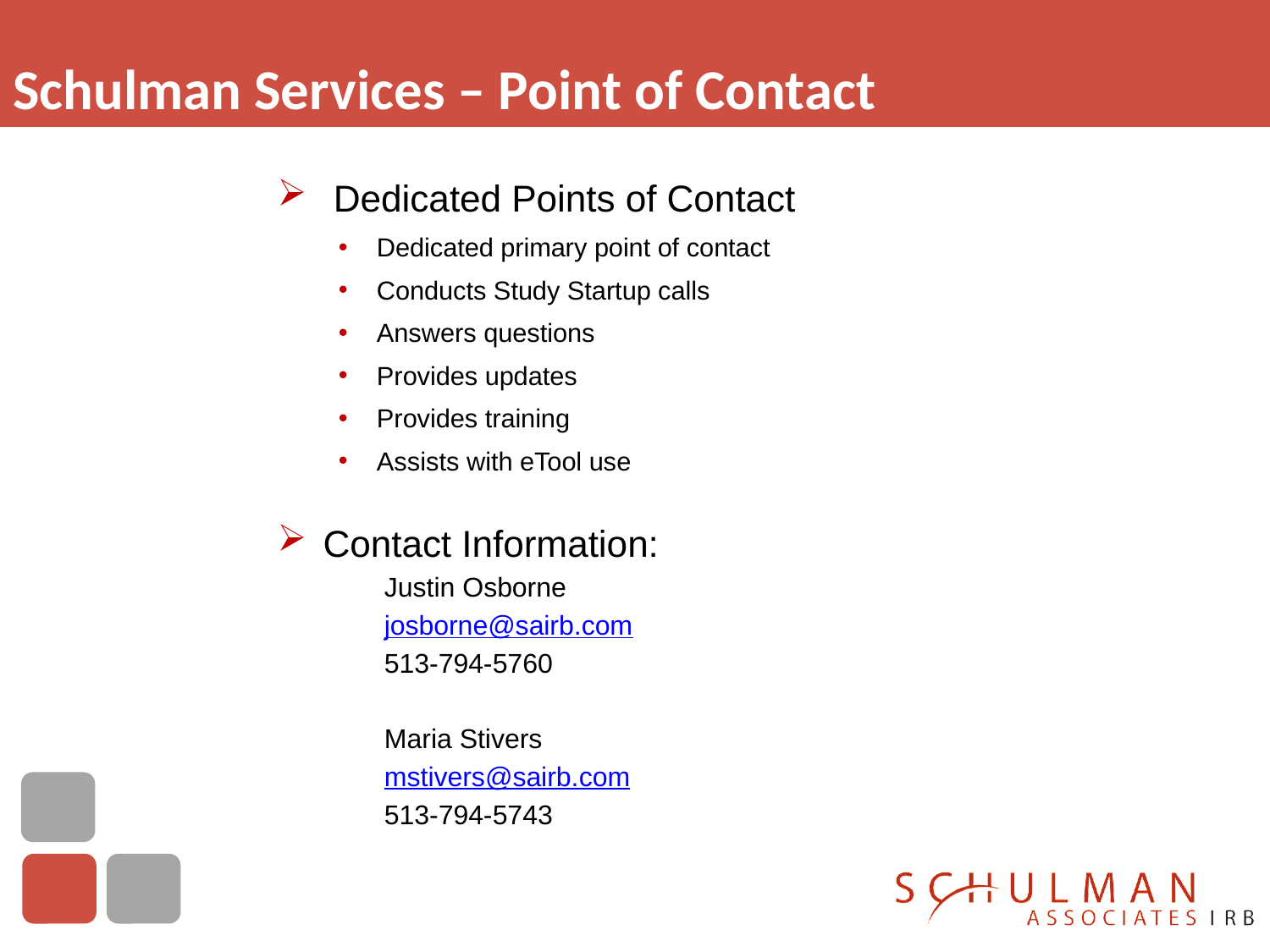

# Schulman Services – Point of Contact

 Dedicated Points of Contact
Dedicated primary point of contact
Conducts Study Startup calls
Answers questions
Provides updates
Provides training
Assists with eTool use

Contact Information:
Justin Osborne
josborne@sairb.com
513-794-5760

Maria Stivers
mstivers@sairb.com
513-794-5743